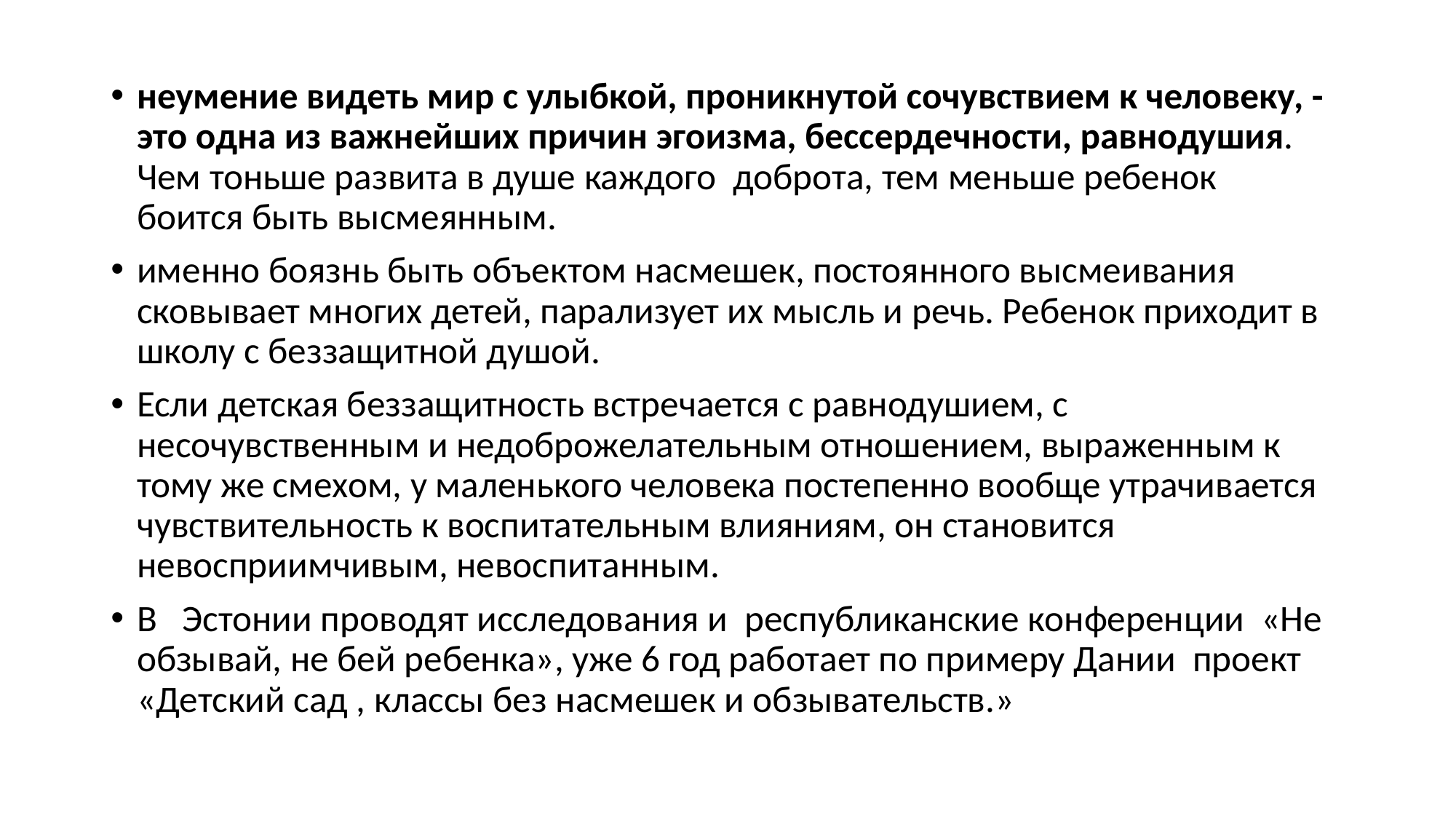

неумение видеть мир с улыбкой, проникнутой сочувствием к человеку, - это одна из важнейших причин эгоизма, бессердечности, равнодушия. Чем тоньше развита в душе каждого  доброта, тем меньше ребенок боится быть высмеянным.
именно боязнь быть объектом насмешек, постоянного высмеивания сковывает многих детей, парализует их мысль и речь. Ребенок приходит в школу с беззащитной душой.
Если детская беззащитность встречается с равнодушием, с несочувственным и недоброжелательным отношением, выраженным к тому же смехом, у маленького человека постепенно вообще утрачивается чувствительность к воспитательным влияниям, он становится невосприимчивым, невоспитанным.
В   Эстонии проводят исследования и  республиканские конференции  «Не обзывай, не бей ребенка», уже 6 год работает по примеру Дании  проект «Детский сад , классы без насмешек и обзывательств.»